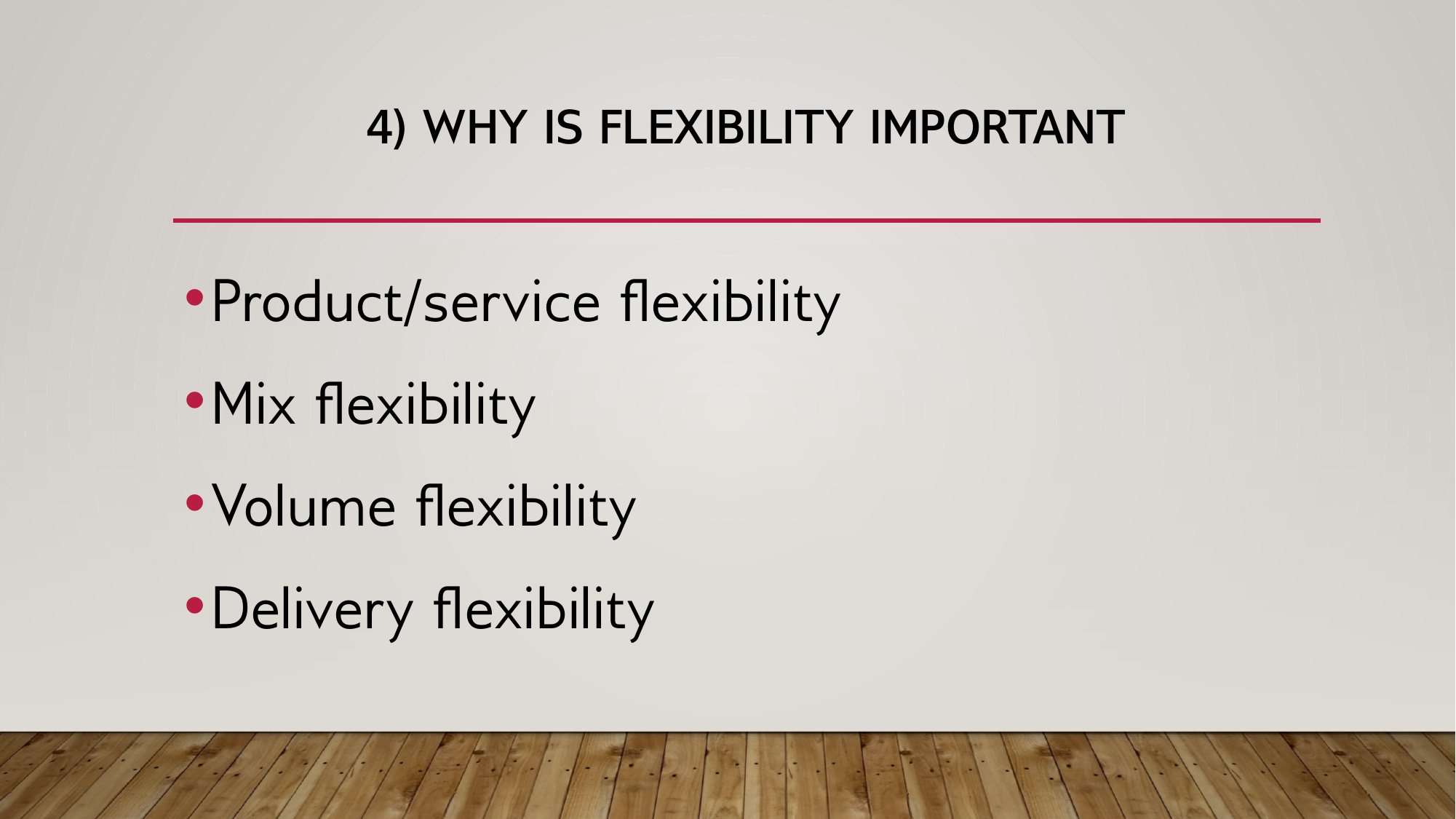

# 4) Why is flexibility important
Product/service flexibility
Mix flexibility
Volume flexibility
Delivery flexibility